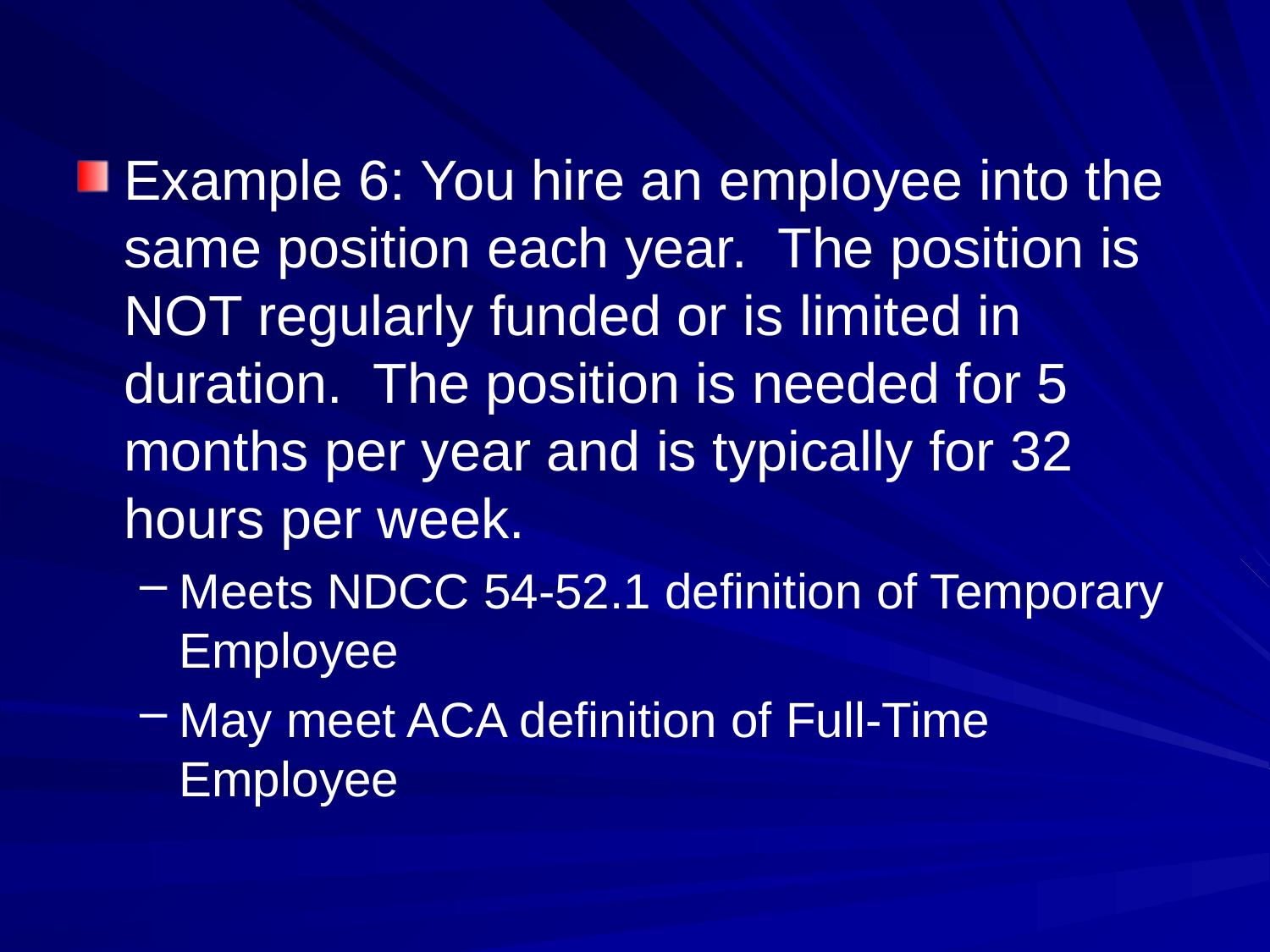

Example 6: You hire an employee into the same position each year.  The position is NOT regularly funded or is limited in duration.  The position is needed for 5 months per year and is typically for 32 hours per week.
Meets NDCC 54-52.1 definition of Temporary Employee
May meet ACA definition of Full-Time Employee